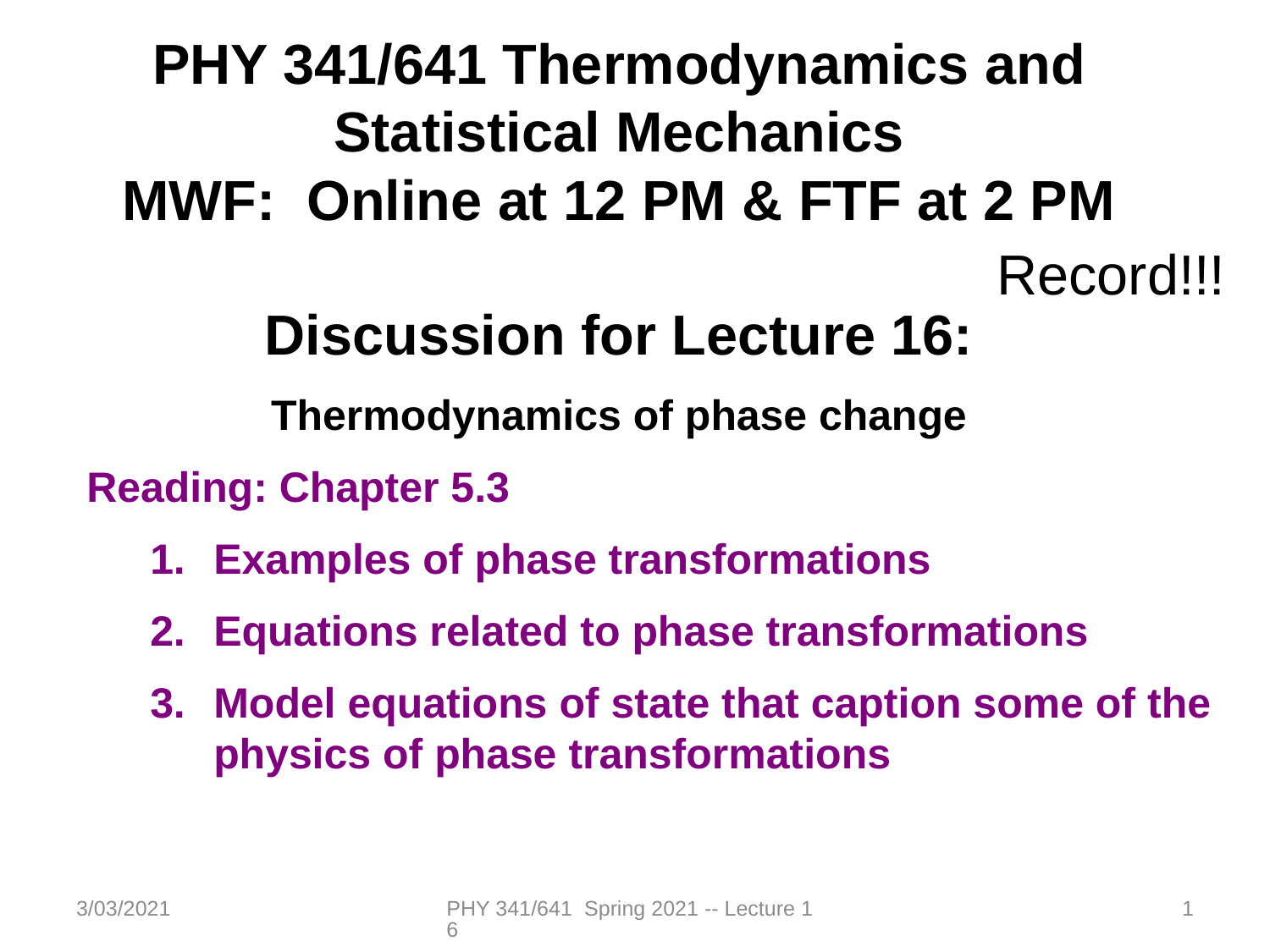

PHY 341/641 Thermodynamics and Statistical Mechanics
MWF:  Online at 12 PM & FTF at 2 PM

Discussion for Lecture 16:

Thermodynamics of phase change
Reading: Chapter 5.3
Examples of phase transformations
Equations related to phase transformations
Model equations of state that caption some of the physics of phase transformations

Record!!!
3/03/2021
PHY 341/641  Spring 2021 -- Lecture 16
1